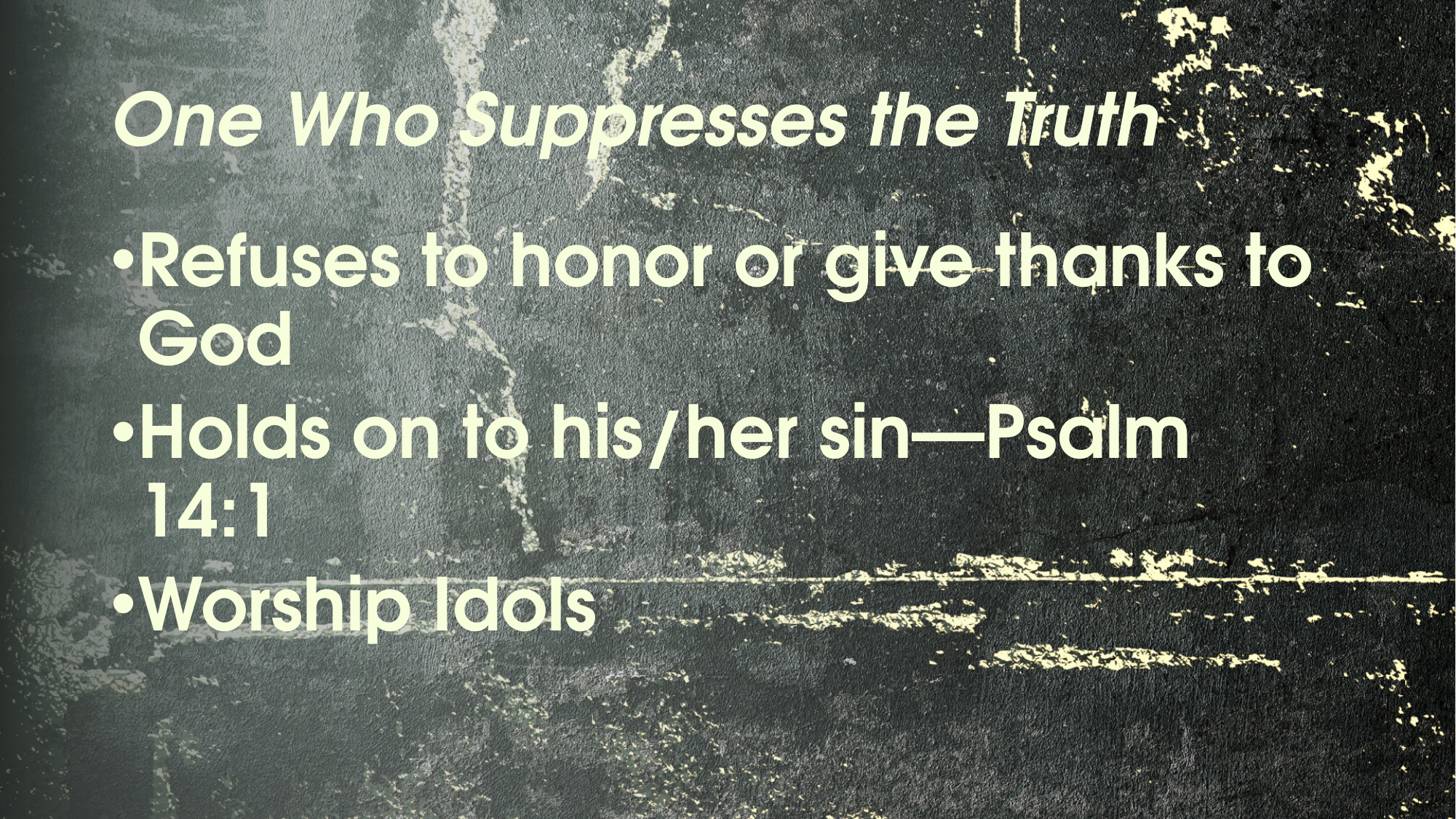

# One Who Suppresses the Truth
Refuses to honor or give thanks to God
Holds on to his/her sin—Psalm 14:1
Worship Idols